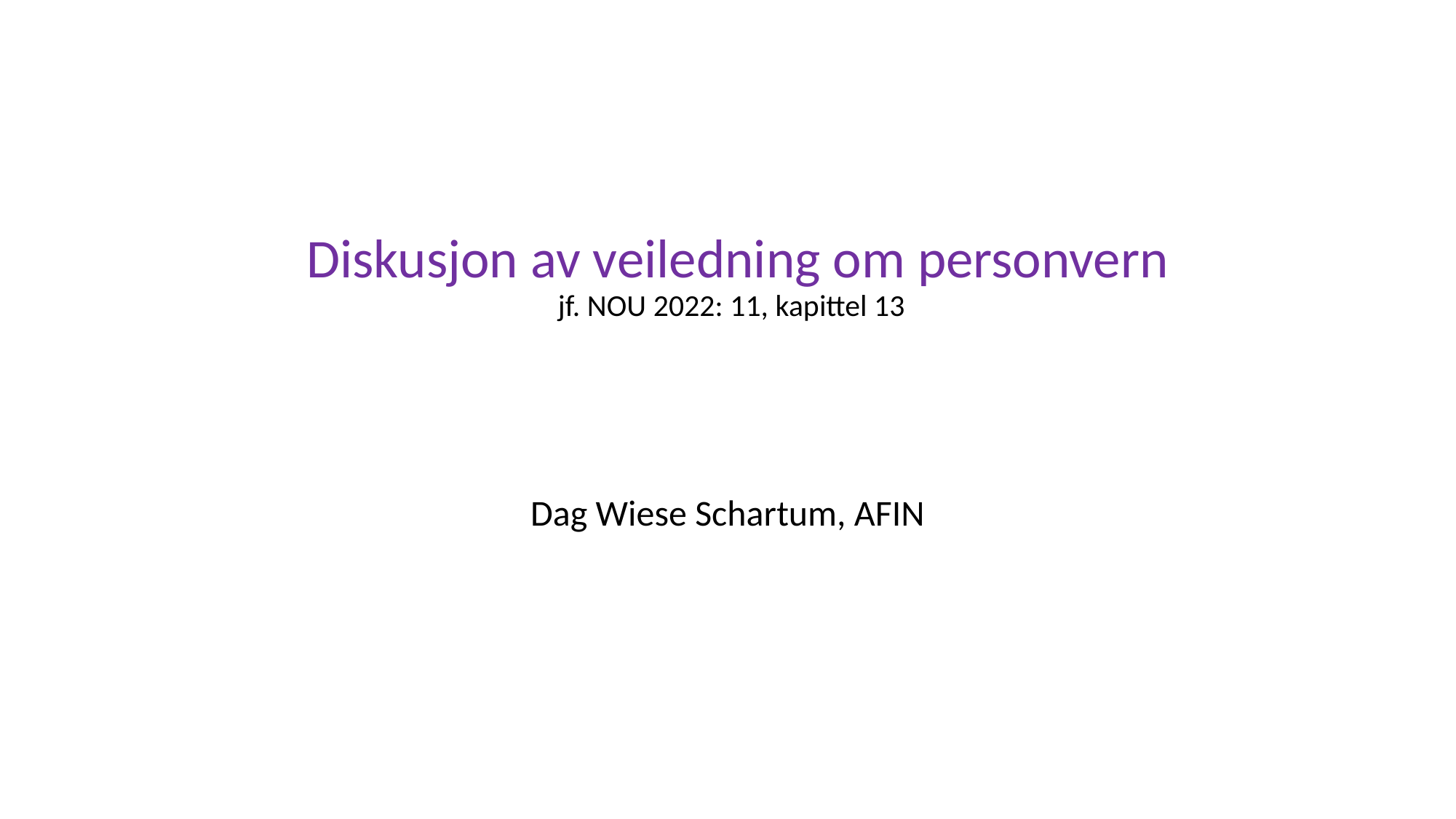

# Diskusjon av veiledning om personvern jf. NOU 2022: 11, kapittel 13

Dag Wiese Schartum, AFIN